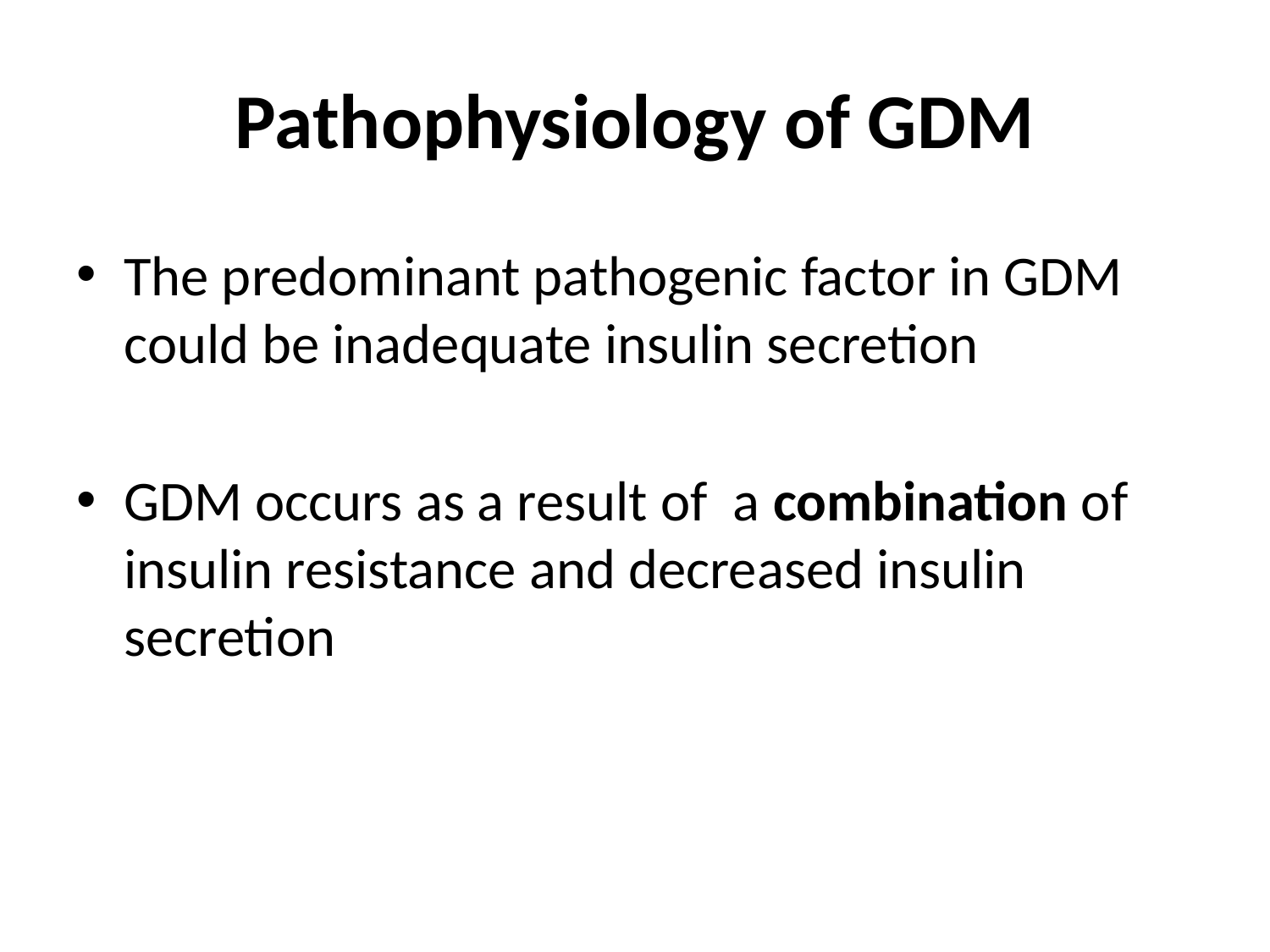

# Pathophysiology of GDM
The predominant pathogenic factor in GDM could be inadequate insulin secretion

GDM occurs as a result of  a combination of insulin resistance and decreased insulin secretion